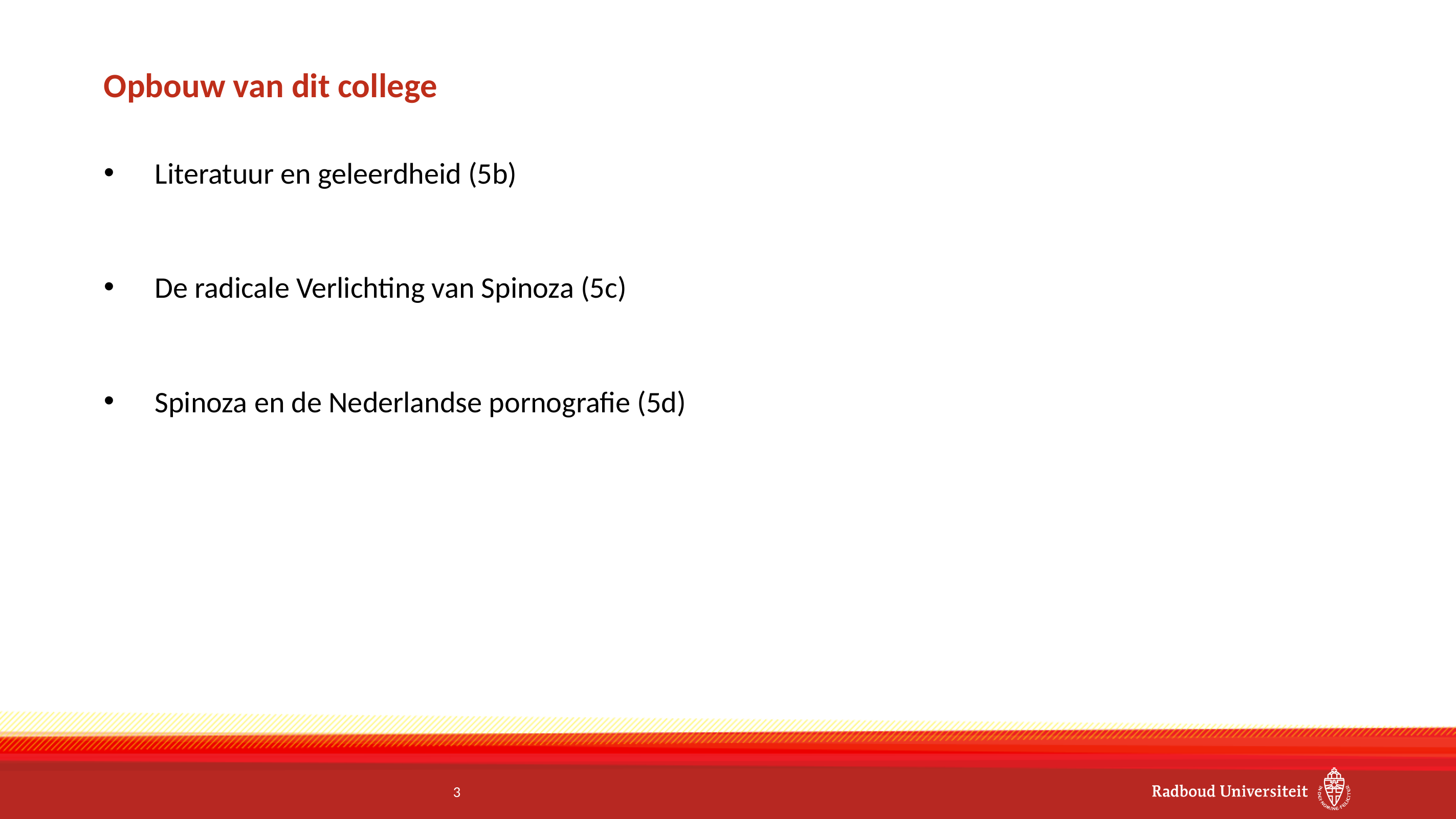

# Opbouw van dit college
Literatuur en geleerdheid (5b)

De radicale Verlichting van Spinoza (5c)

Spinoza en de Nederlandse pornografie (5d)
3